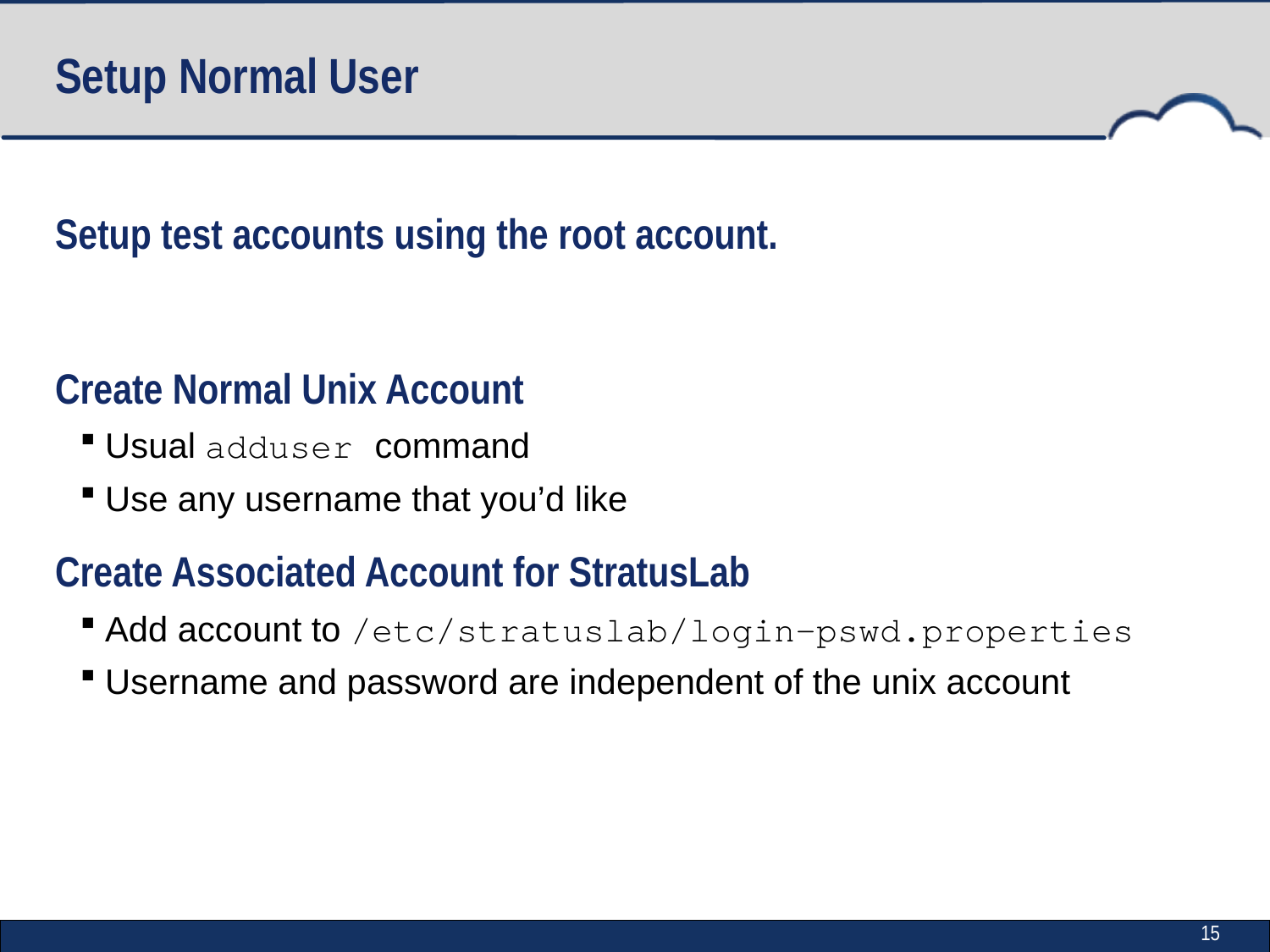

# Setup Normal User
Setup test accounts using the root account.

Create Normal Unix Account
Usual adduser command
Use any username that you’d like
Create Associated Account for StratusLab
Add account to /etc/stratuslab/login-pswd.properties
Username and password are independent of the unix account